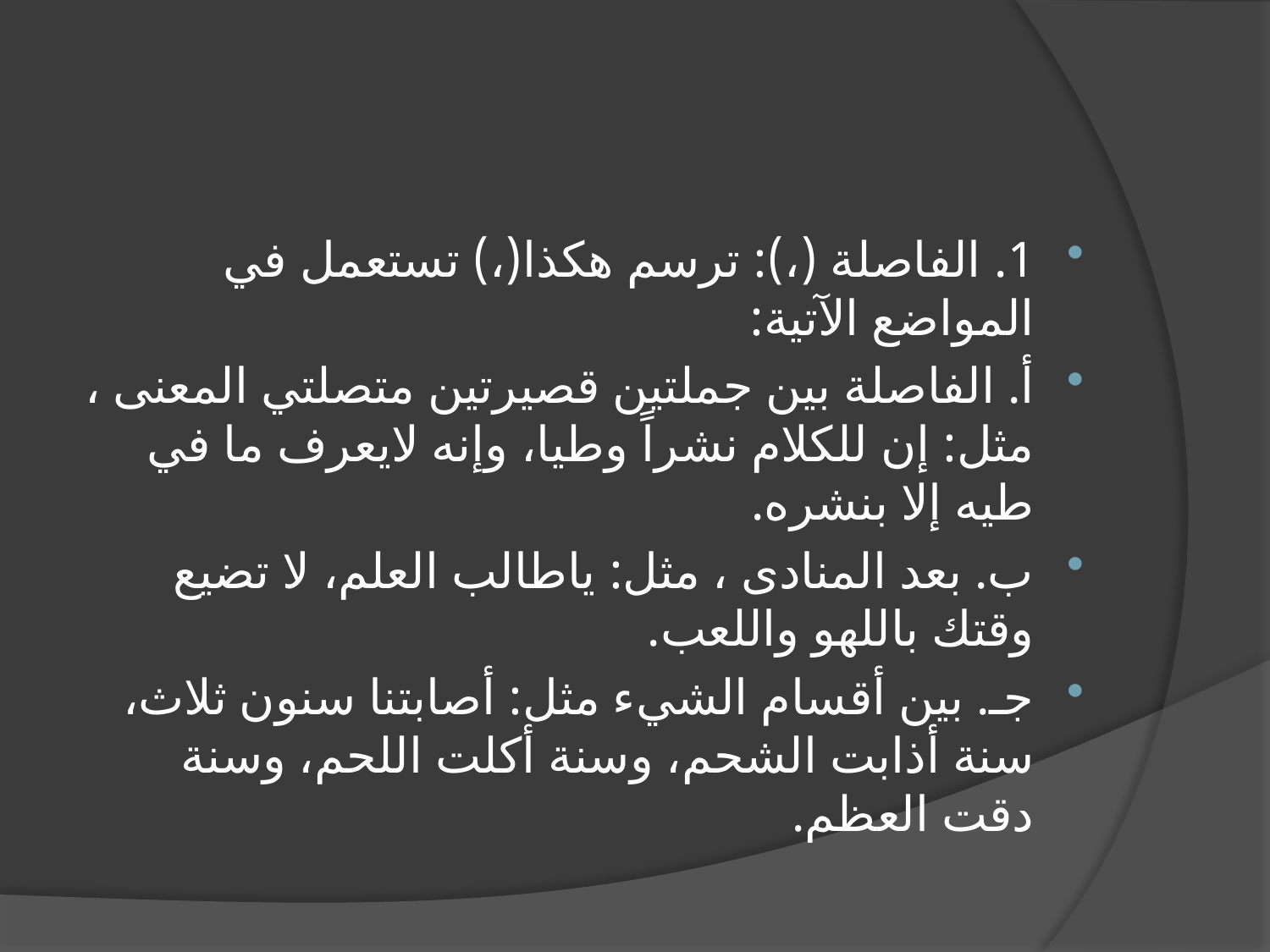

#
1. الفاصلة (،): ترسم هكذا(،) تستعمل في المواضع الآتية:
أ. الفاصلة بين جملتين قصيرتين متصلتي المعنى ، مثل: إن للكلام نشراً وطيا، وإنه لايعرف ما في طيه إلا بنشره.
ب. بعد المنادى ، مثل: ياطالب العلم، لا تضيع وقتك باللهو واللعب.
جـ. بين أقسام الشيء مثل: أصابتنا سنون ثلاث، سنة أذابت الشحم، وسنة أكلت اللحم، وسنة دقت العظم.